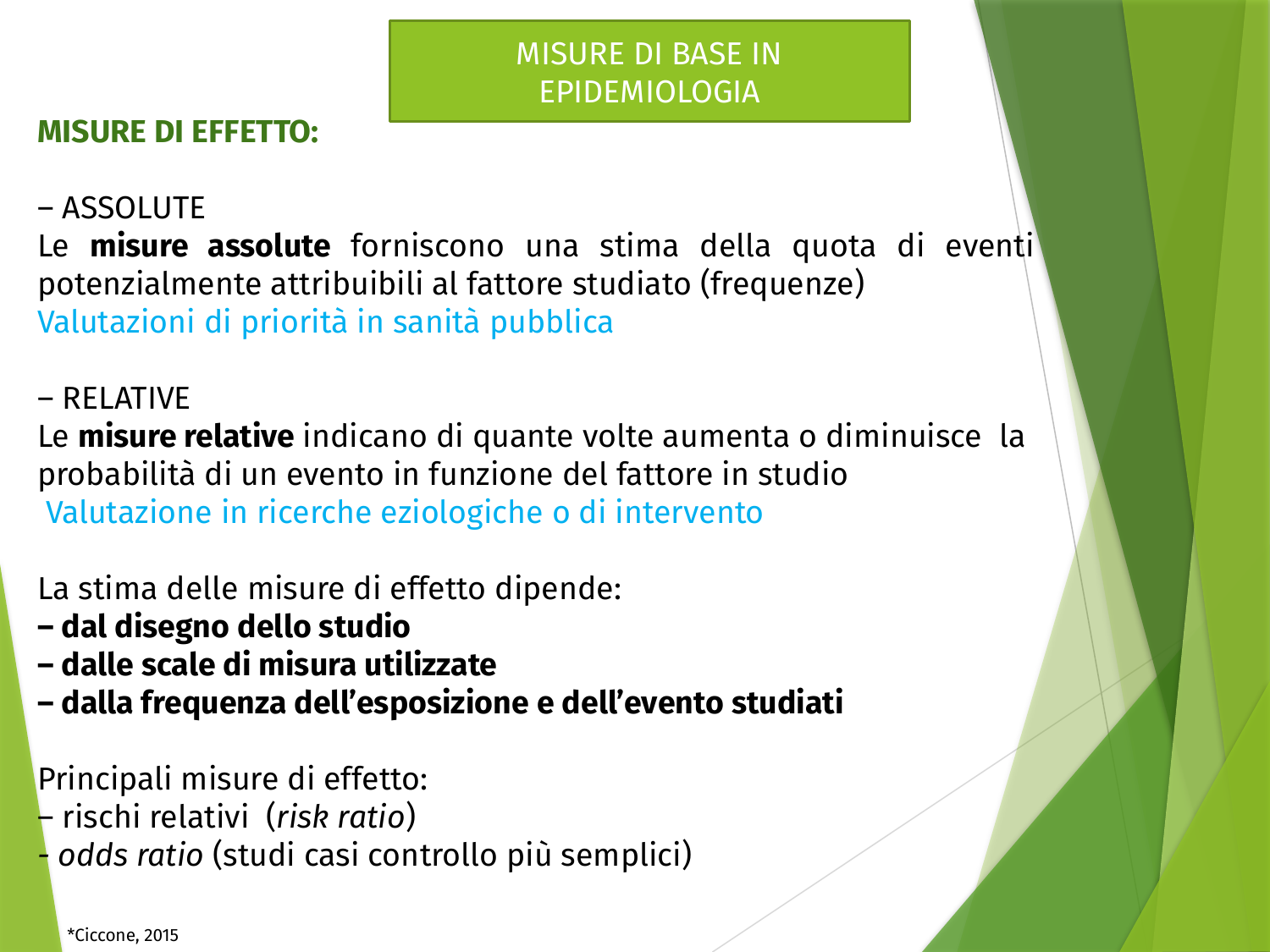

MISURE DI BASE IN EPIDEMIOLOGIA
MISURE DI EFFETTO:

– ASSOLUTE
Le misure assolute forniscono una stima della quota di eventi potenzialmente attribuibili al fattore studiato (frequenze)
Valutazioni di priorità in sanità pubblica

– RELATIVE
Le misure relative indicano di quante volte aumenta o diminuisce  la probabilità di un evento in funzione del fattore in studio
 Valutazione in ricerche eziologiche o di intervento

La stima delle misure di effetto dipende:
– dal disegno dello studio
– dalle scale di misura utilizzate
– dalla frequenza dell’esposizione e dell’evento studiati

Principali misure di effetto:
– rischi relativi  (risk ratio)
- odds ratio (studi casi controllo più semplici)
*Ciccone, 2015